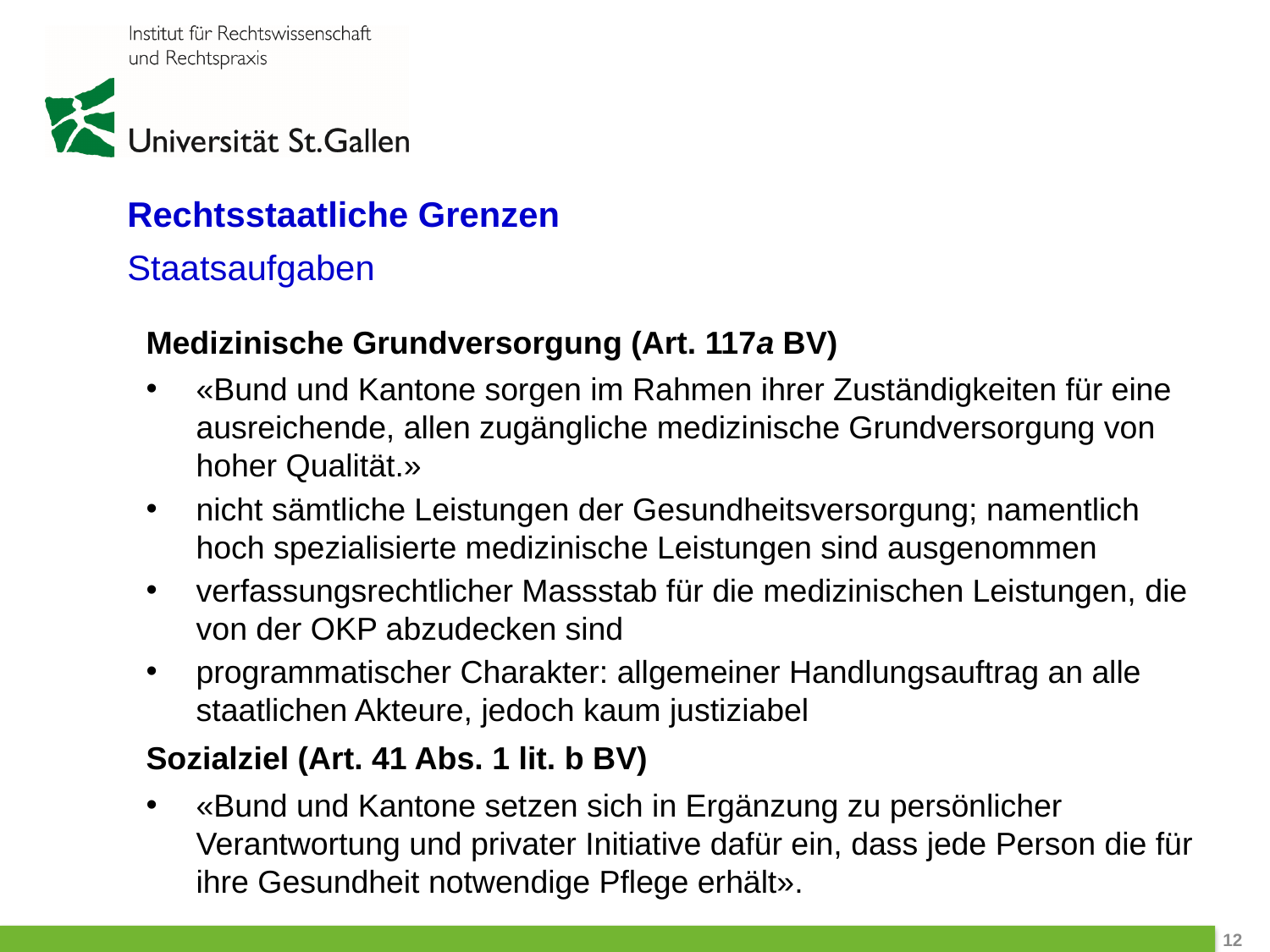

Rechtsstaatliche Grenzen
Staatsaufgaben

Medizinische Grundversorgung (Art. 117a BV)
«Bund und Kantone sorgen im Rahmen ihrer Zuständigkeiten für eine ausreichende, allen zugängliche medizinische Grundversorgung von hoher Qualität.»
nicht sämtliche Leistungen der Gesundheitsversorgung; namentlich hoch spezialisierte medizinische Leistungen sind ausgenommen
verfassungsrechtlicher Massstab für die medizinischen Leistungen, die von der OKP abzudecken sind
programmatischer Charakter: allgemeiner Handlungsauftrag an alle staatlichen Akteure, jedoch kaum justiziabel
Sozialziel (Art. 41 Abs. 1 lit. b BV)
«Bund und Kantone setzen sich in Ergänzung zu persönlicher Verantwortung und privater Initiative dafür ein, dass jede Person die für ihre Gesundheit notwendige Pflege erhält».

     12